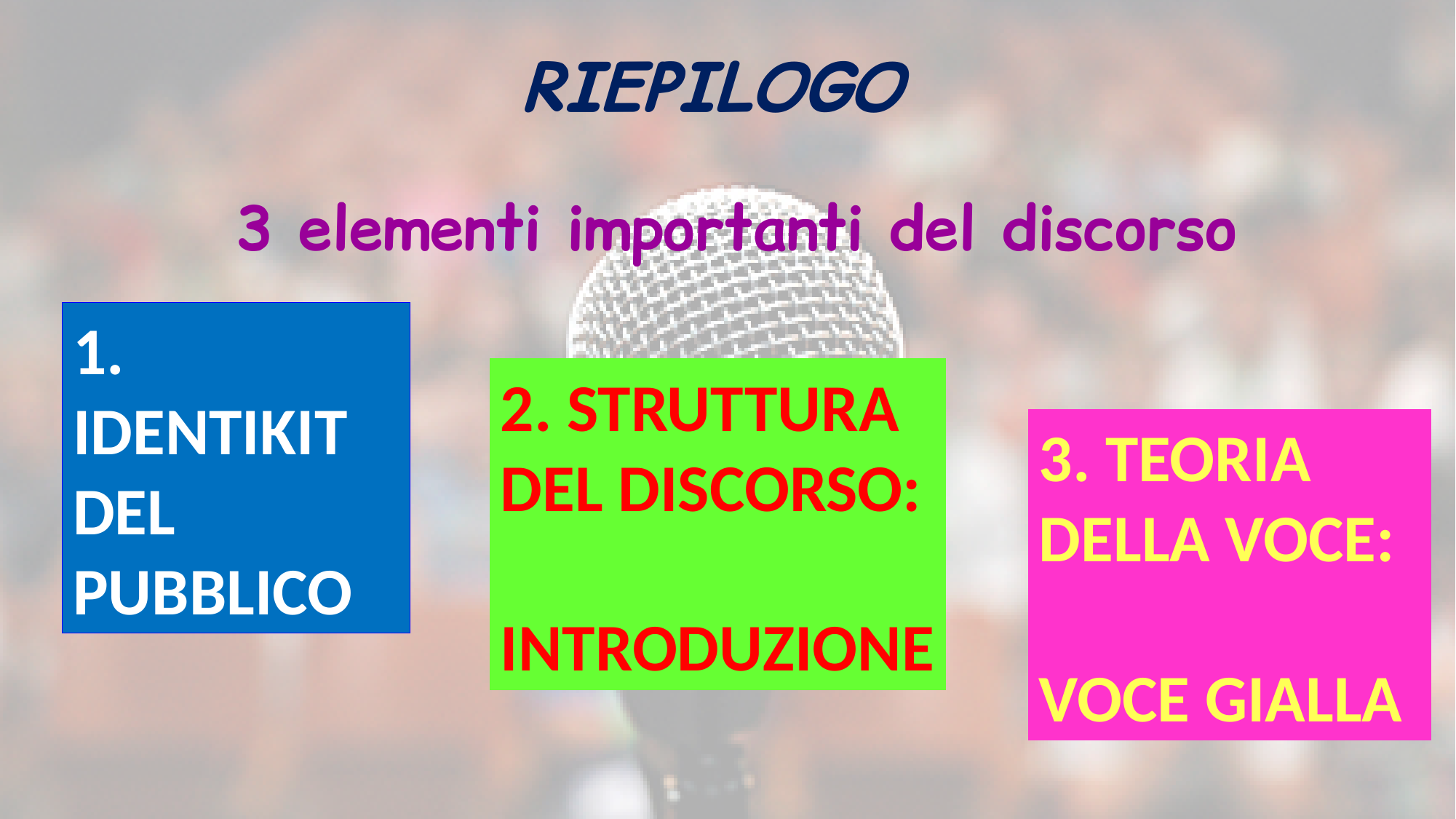

RIEPILOGO
3 elementi importanti del discorso
1. IDENTIKIT DEL PUBBLICO
2. STRUTTURA
DEL DISCORSO:

INTRODUZIONE
3. TEORIA DELLA VOCE:

VOCE GIALLA